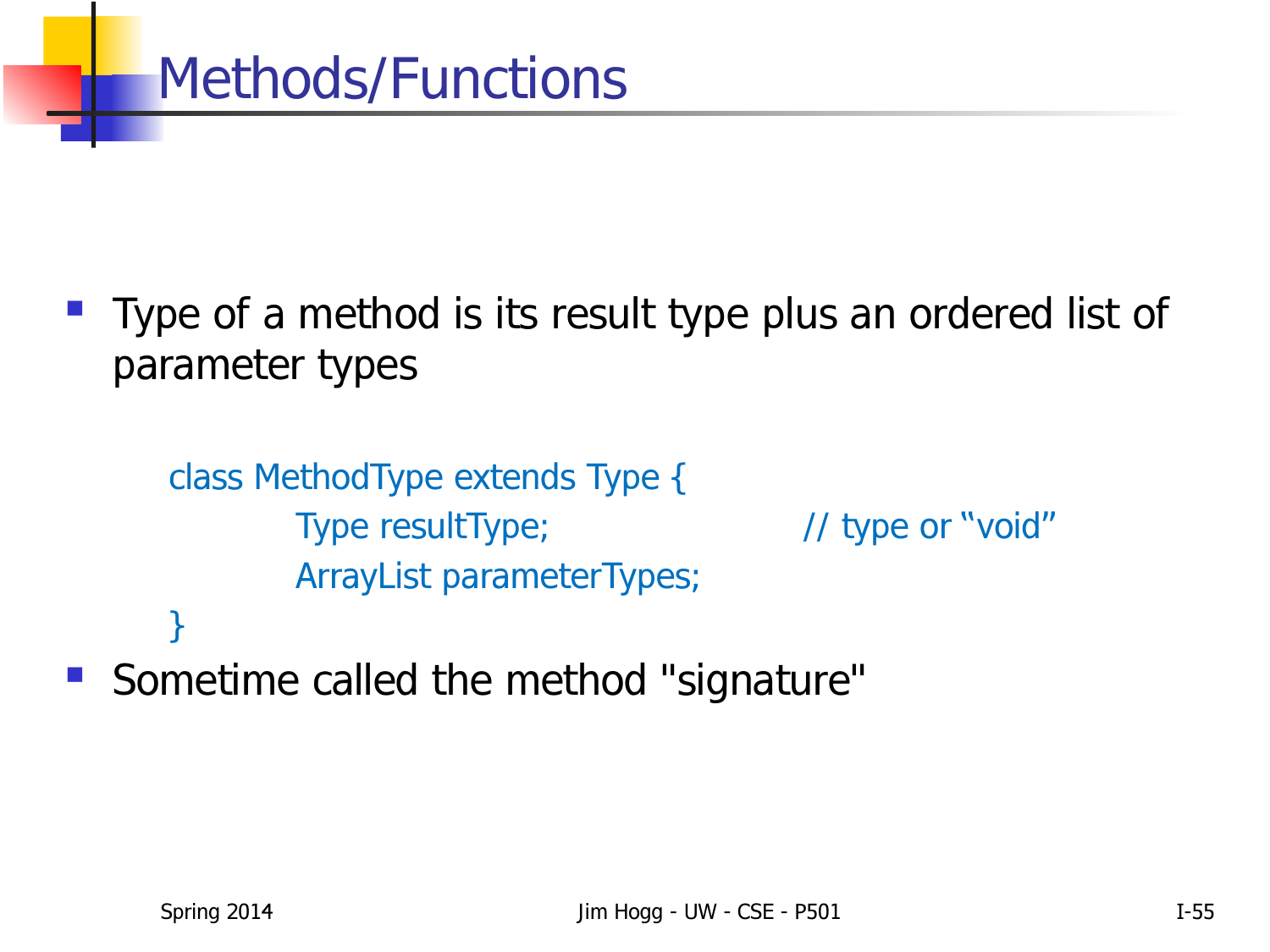

# Methods/Functions
Type of a method is its result type plus an ordered list of parameter types

	class MethodType extends Type {
		Type resultType;	     	// type or “void”
		ArrayList parameterTypes;
	}
Sometime called the method "signature"

Spring 2014
Jim Hogg - UW - CSE - P501
I-55